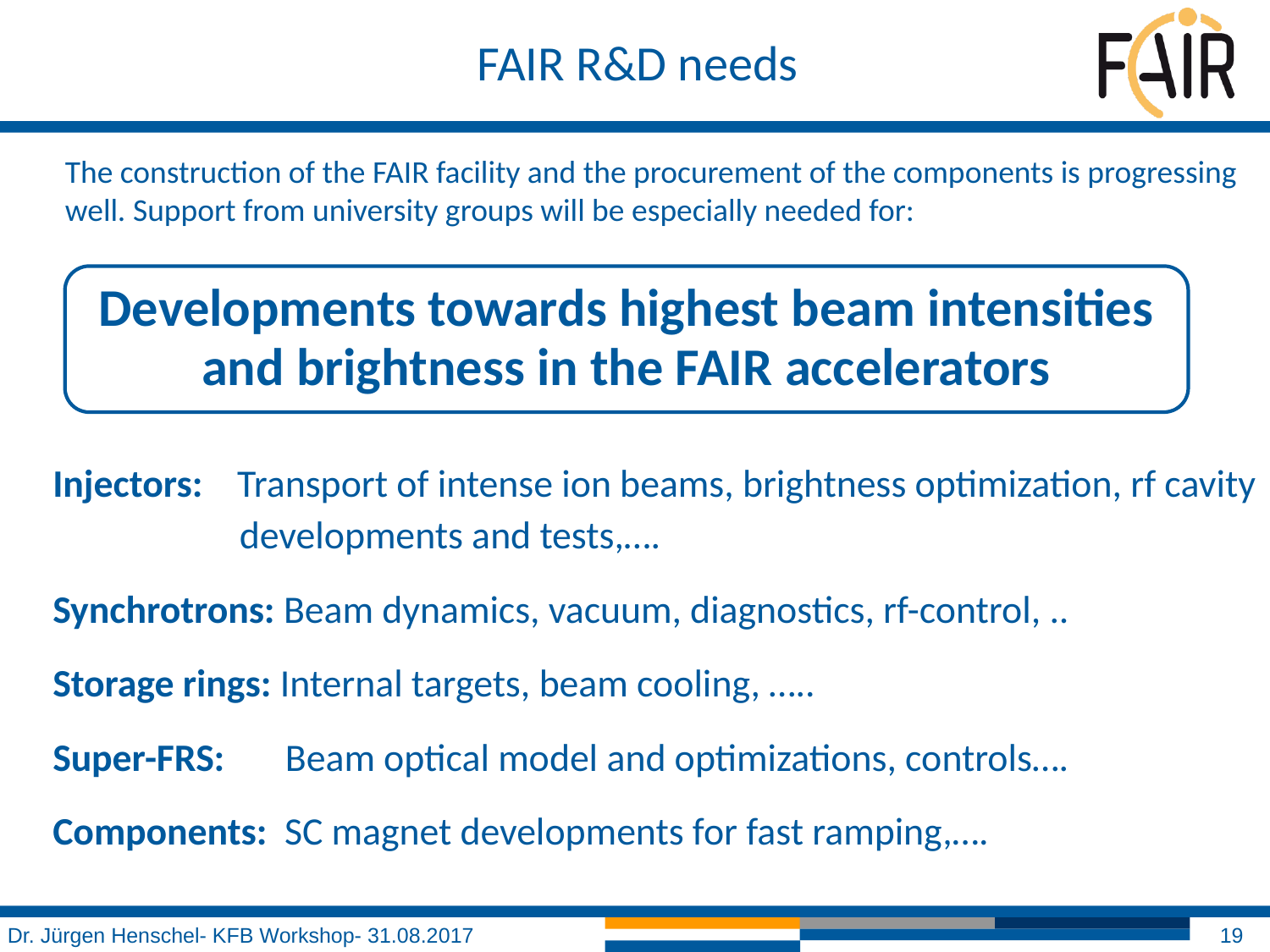

FAIR R&D needs
The construction of the FAIR facility and the procurement of the components is progressing well. Support from university groups will be especially needed for:
Developments towards highest beam intensities and brightness in the FAIR accelerators

Injectors:    Transport of intense ion beams, brightness optimization, rf cavity developments and tests,….
Synchrotrons: Beam dynamics, vacuum, diagnostics, rf-control, ..
Storage rings: Internal targets, beam cooling, …..
Super-FRS:       Beam optical model and optimizations, controls….
Components:  SC magnet developments for fast ramping,….
Dr. Jürgen Henschel- KFB Workshop- 31.08.2017
19